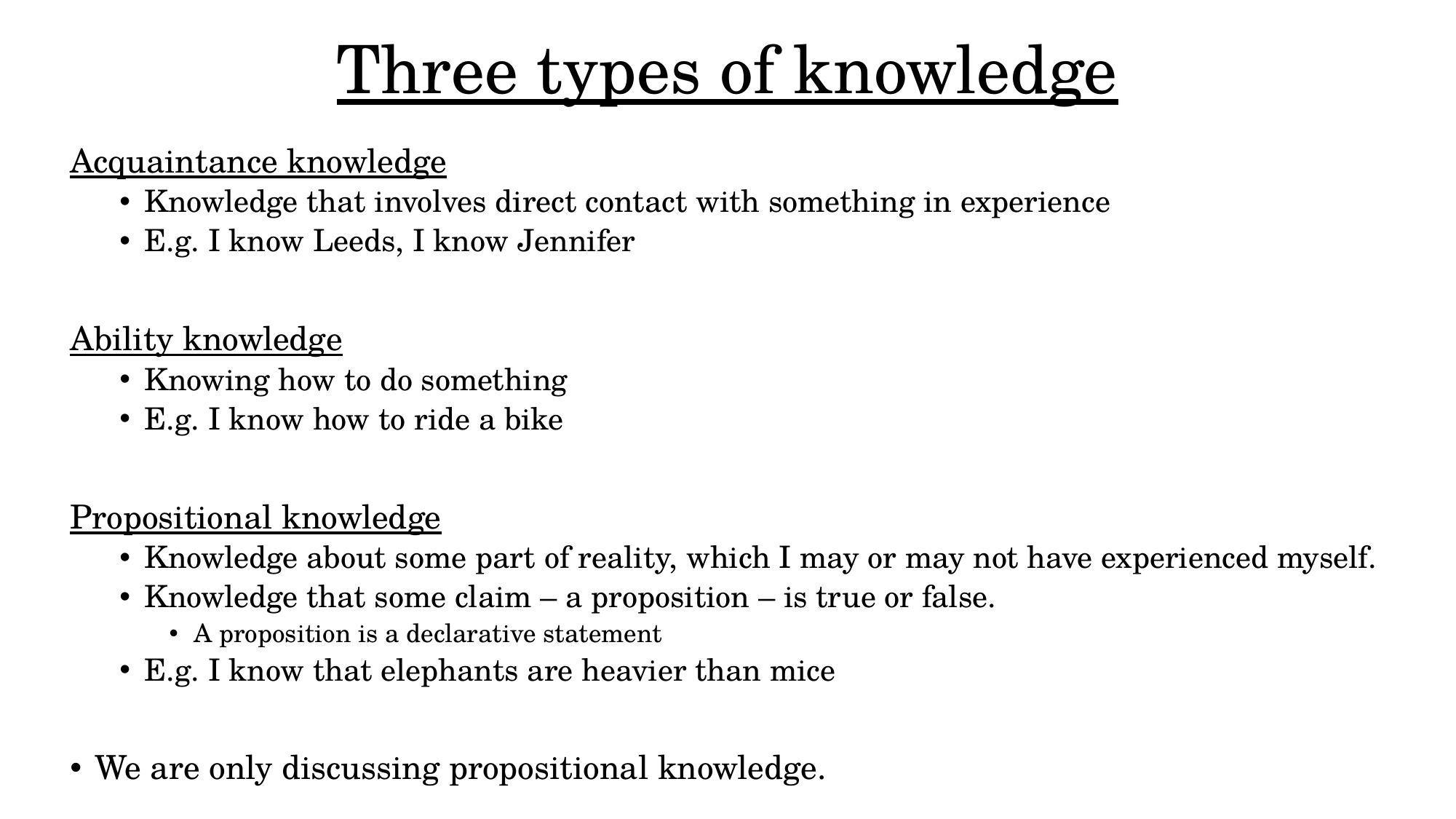

# Three types of knowledge
Acquaintance knowledge
Knowledge that involves direct contact with something in experience
E.g. I know Leeds, I know Jennifer

Ability knowledge
Knowing how to do something
E.g. I know how to ride a bike

Propositional knowledge
Knowledge about some part of reality, which I may or may not have experienced myself.
Knowledge that some claim – a proposition – is true or false.
A proposition is a declarative statement
E.g. I know that elephants are heavier than mice

We are only discussing propositional knowledge.